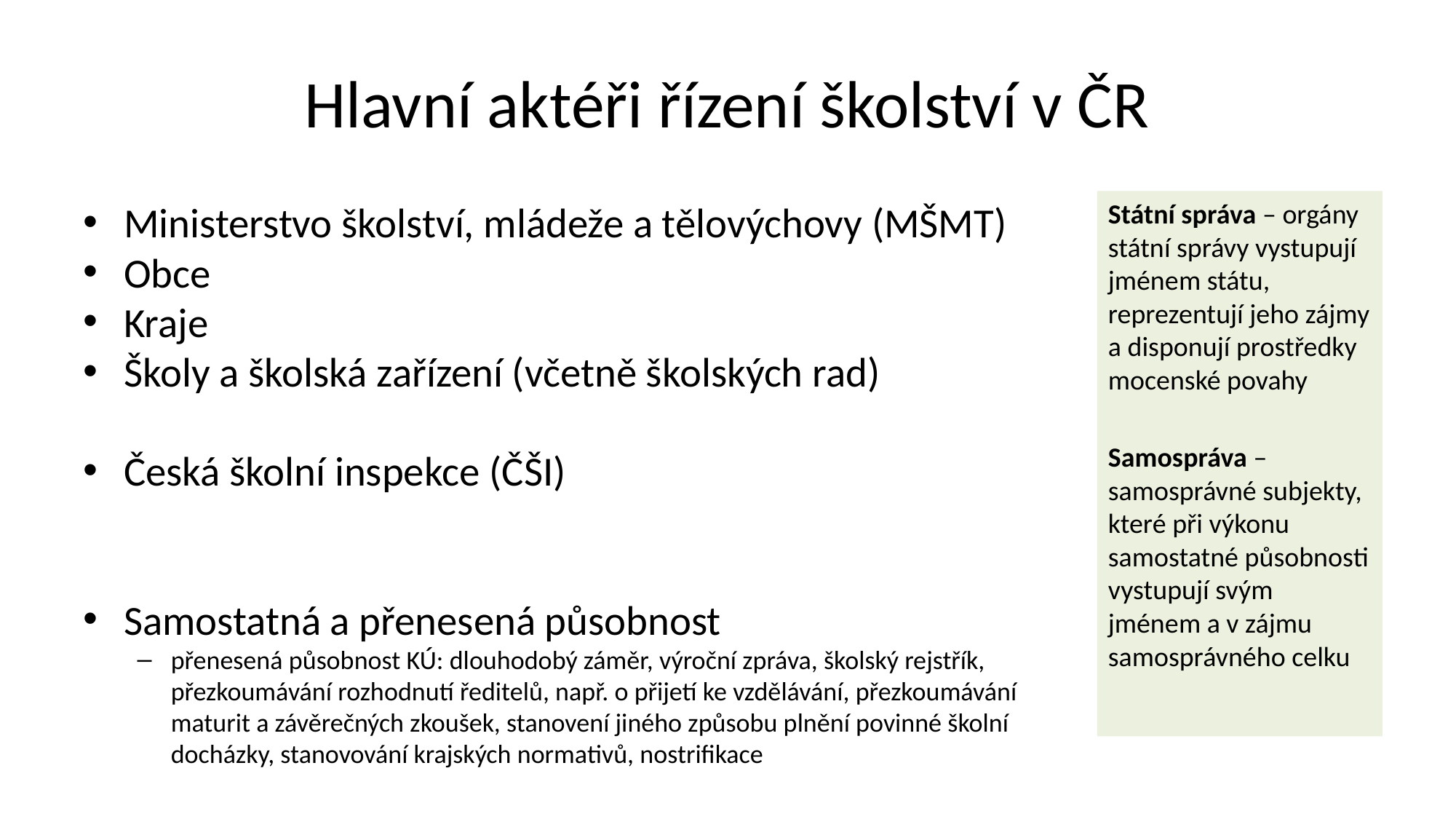

# Hlavní aktéři řízení školství v ČR
Ministerstvo školství, mládeže a tělovýchovy (MŠMT)
Obce
Kraje
Školy a školská zařízení (včetně školských rad)

Česká školní inspekce (ČŠI)

Samostatná a přenesená působnost
přenesená působnost KÚ: dlouhodobý záměr, výroční zpráva, školský rejstřík, přezkoumávání rozhodnutí ředitelů, např. o přijetí ke vzdělávání, přezkoumávání maturit a závěrečných zkoušek, stanovení jiného způsobu plnění povinné školní docházky, stanovování krajských normativů, nostrifikace
Státní správa – orgány státní správy vystupují jménem státu, reprezentují jeho zájmy a disponují prostředky mocenské povahy

Samospráva – samosprávné subjekty, které při výkonu samostatné působnosti vystupují svým jménem a v zájmu samosprávného celku